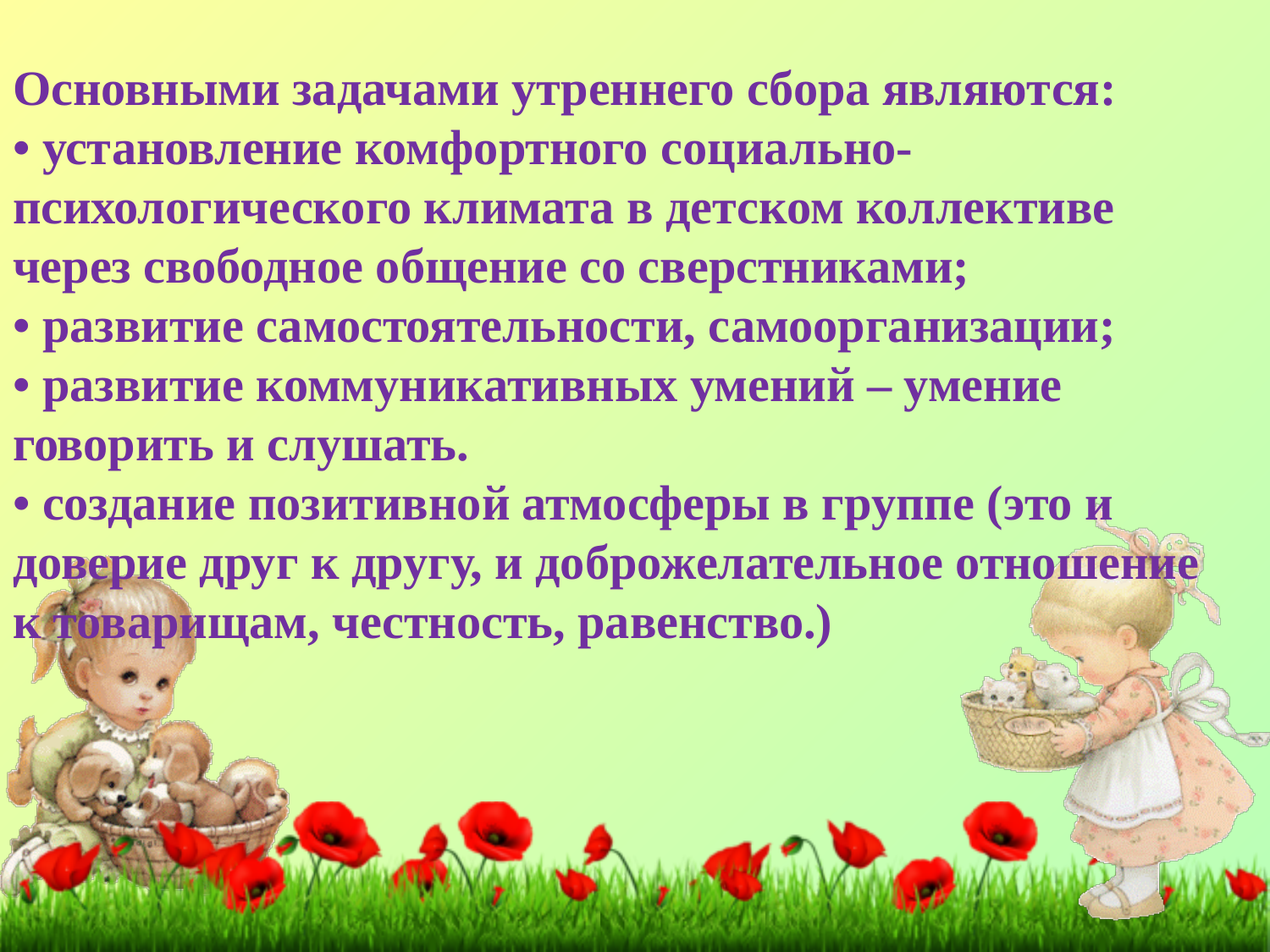

Основными задачами утреннего сбора являются:
• установление комфортного социально-психологического климата в детском коллективе через свободное общение со сверстниками;
• развитие самостоятельности, самоорганизации;
• развитие коммуникативных умений – умение говорить и слушать.
• создание позитивной атмосферы в группе (это и доверие друг к другу, и доброжелательное отношение к товарищам, честность, равенство.)